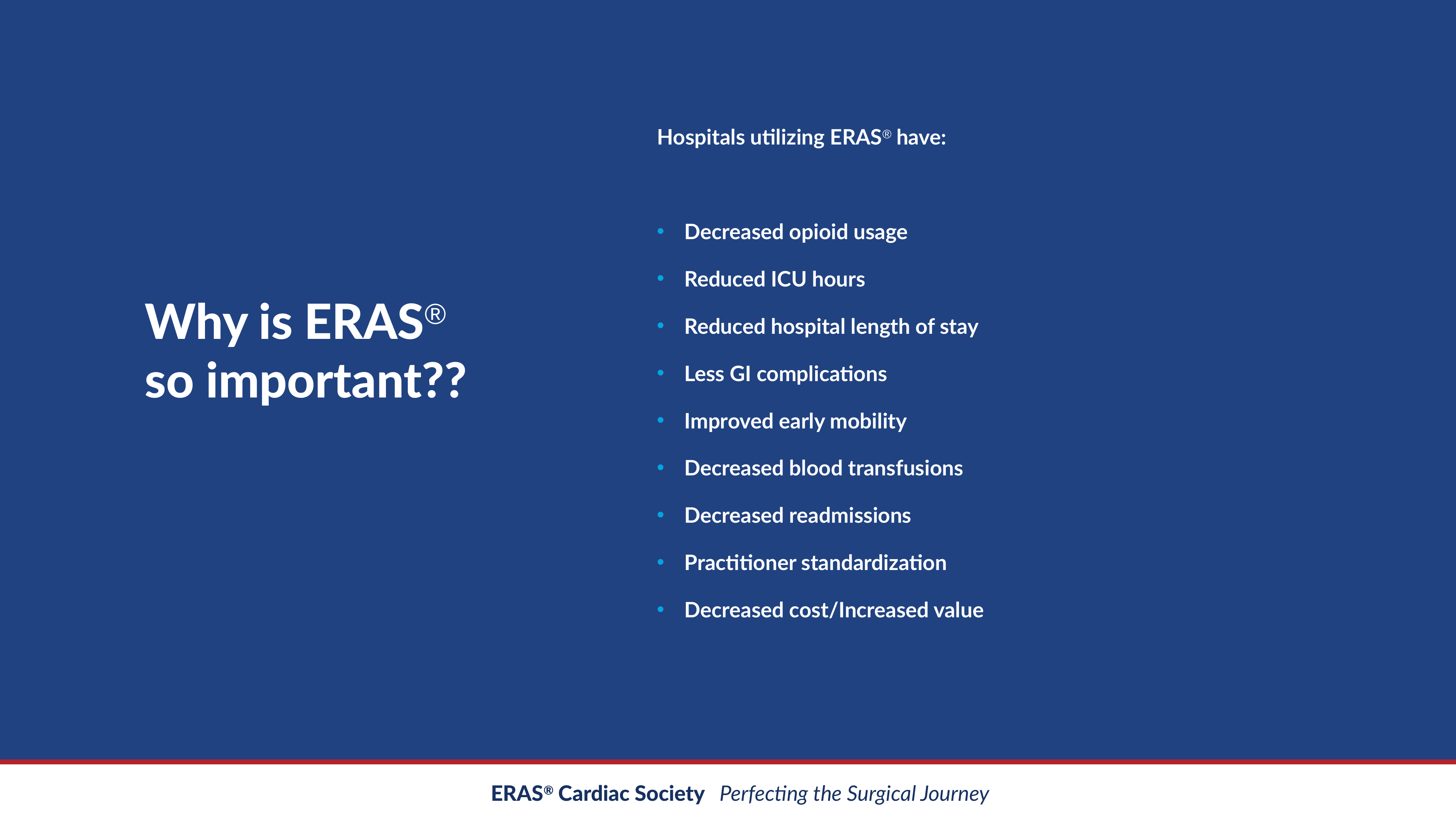

Hospitals utilizing ERAS® have:

Decreased opioid usage
Reduced ICU hours
Reduced hospital length of stay
Less GI complications
Improved early mobility
Decreased blood transfusions
Decreased readmissions
Practitioner standardization
Decreased cost/Increased value

Why is ERAS® so important??